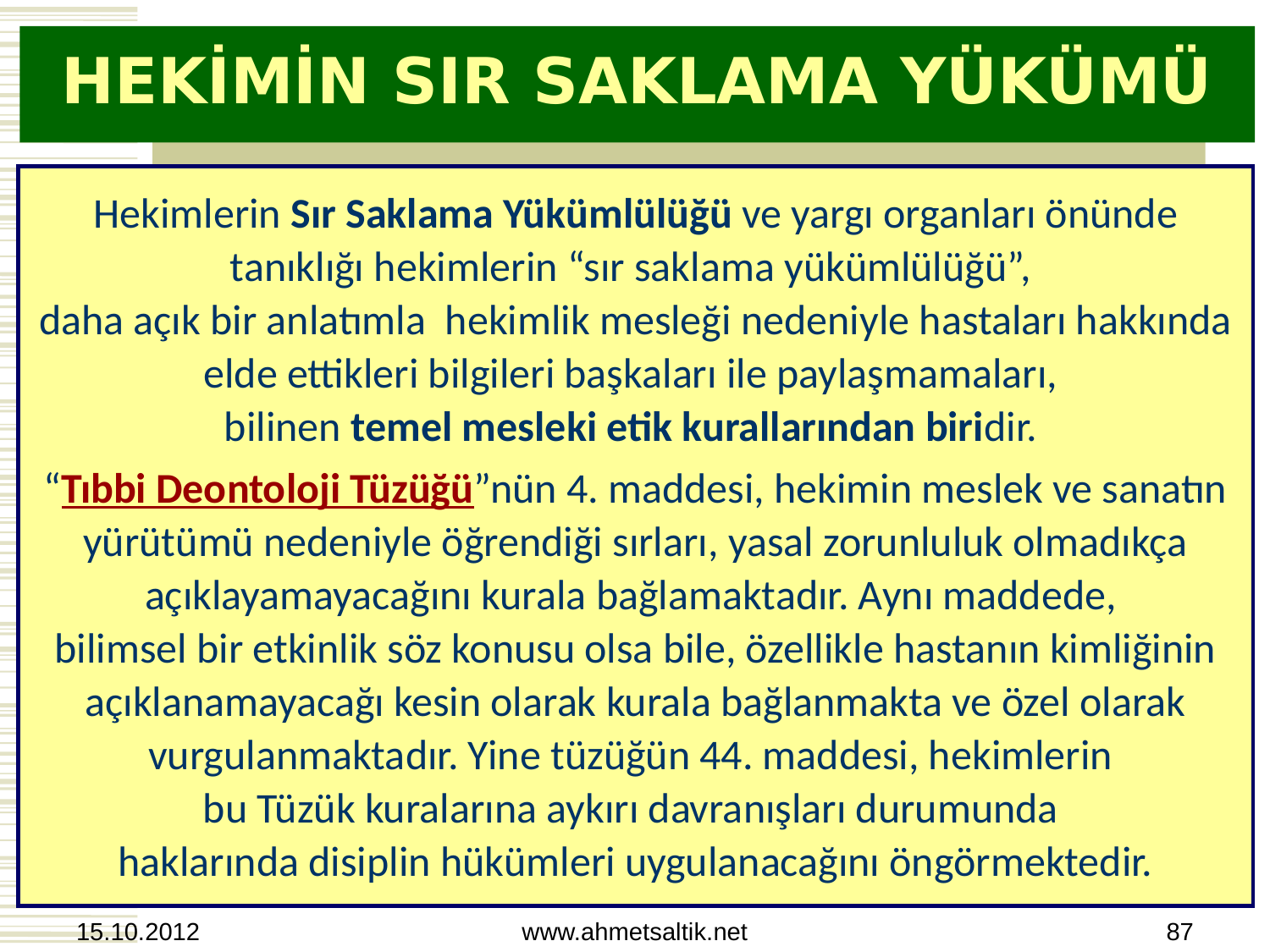

# HEKİMİN SIR SAKLAMA YÜKÜMÜ
Hekimlerin Sır Saklama Yükümlülüğü ve yargı organları önünde tanıklığı hekimlerin “sır saklama yükümlülüğü”,
daha açık bir anlatımla  hekimlik mesleği nedeniyle hastaları hakkında elde ettikleri bilgileri başkaları ile paylaşmamaları,
bilinen temel mesleki etik kurallarından biridir.
“Tıbbi Deontoloji Tüzüğü”nün 4. maddesi, hekimin meslek ve sanatın yürütümü nedeniyle öğrendiği sırları, yasal zorunluluk olmadıkça açıklayamayacağını kurala bağlamaktadır. Aynı maddede,
bilimsel bir etkinlik söz konusu olsa bile, özellikle hastanın kimliğinin açıklanamayacağı kesin olarak kurala bağlanmakta ve özel olarak vurgulanmaktadır. Yine tüzüğün 44. maddesi, hekimlerin
bu Tüzük kuralarına aykırı davranışları durumunda
haklarında disiplin hükümleri uygulanacağını öngörmektedir.
15.10.2012
www.ahmetsaltik.net
87